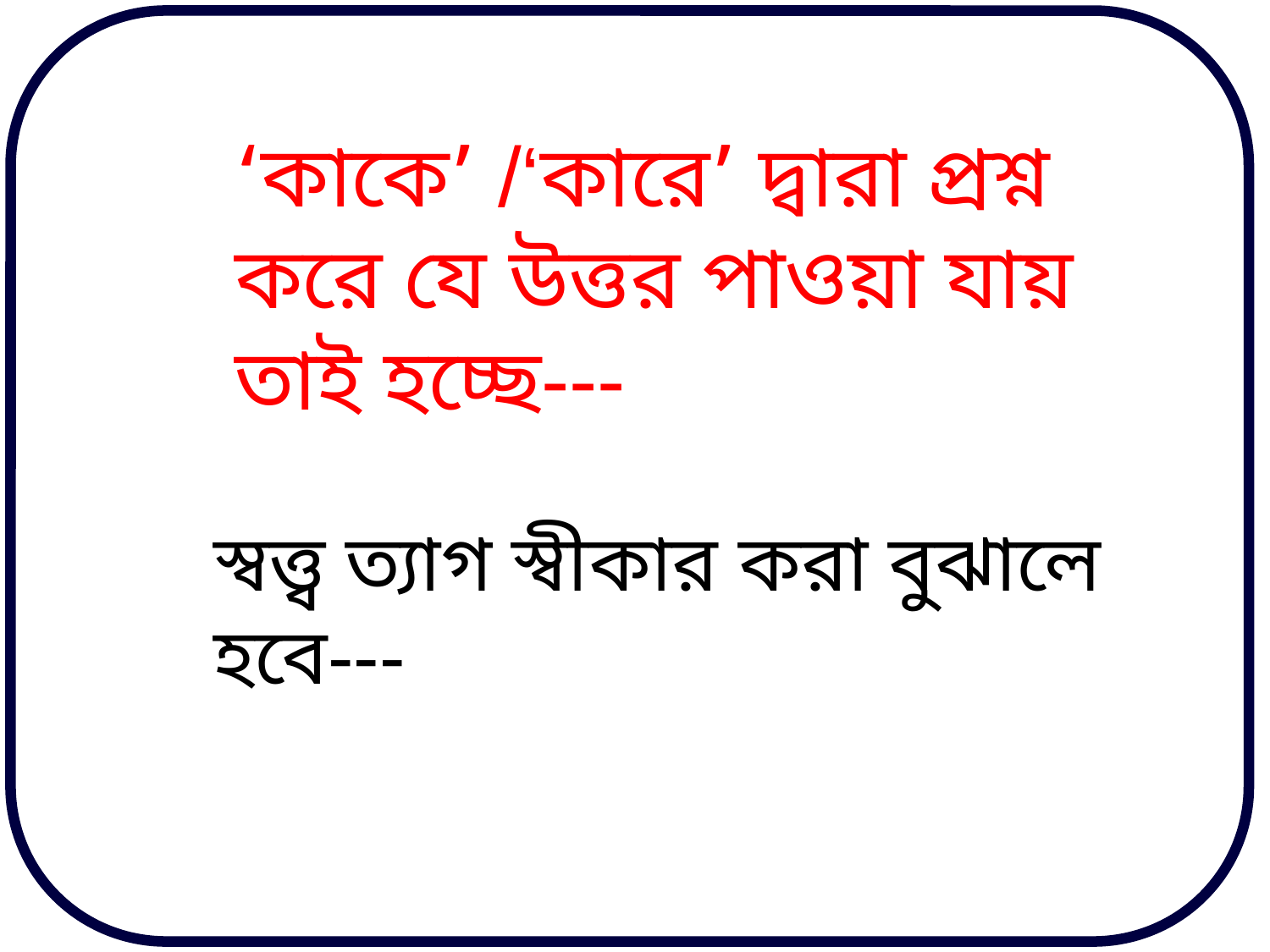

‘কাকে’ /‘কারে’ দ্বারা প্রশ্ন করে যে উত্তর পাওয়া যায় তাই হচ্ছে---

স্বত্ত্ব ত্যাগ স্বীকার করা বুঝালে হবে---